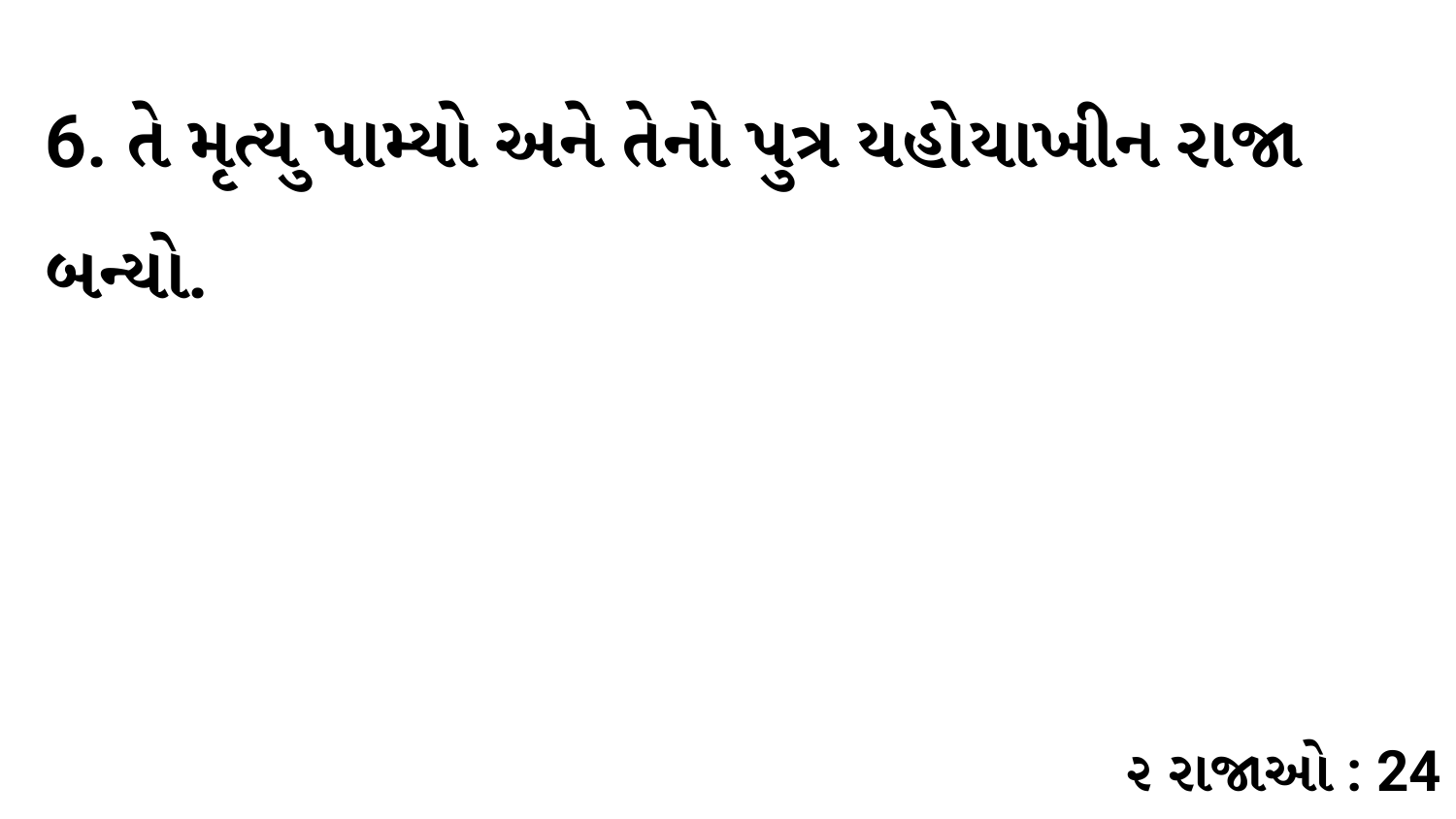

6. તે મૃત્યુ પામ્યો અને તેનો પુત્ર યહોયાખીન રાજા બન્યો.
૨ રાજાઓ : 24